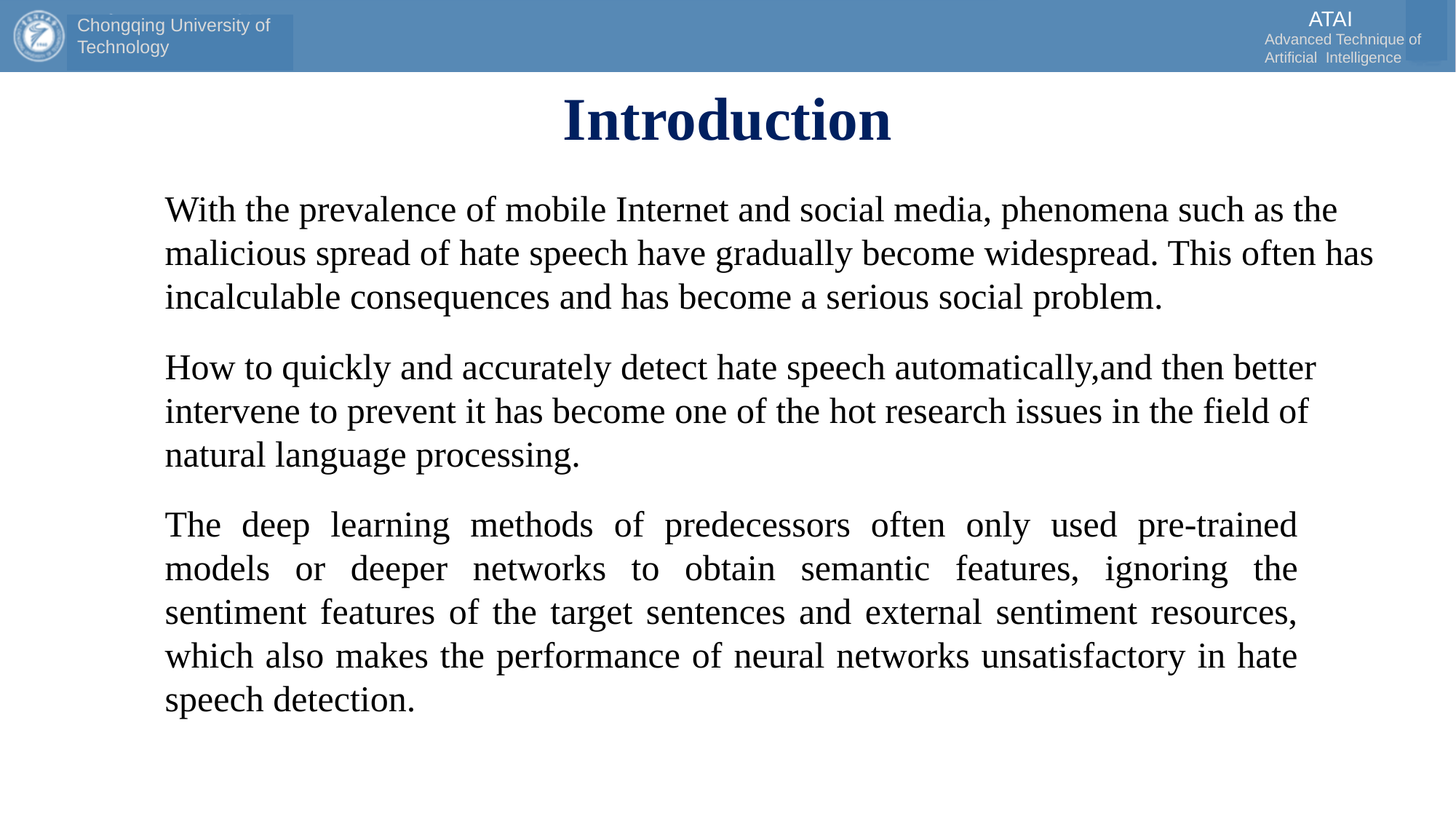

# Introduction
With the prevalence of mobile Internet and social media, phenomena such as the malicious spread of hate speech have gradually become widespread. This often has incalculable consequences and has become a serious social problem.
How to quickly and accurately detect hate speech automatically,and then better intervene to prevent it has become one of the hot research issues in the field of natural language processing.
The deep learning methods of predecessors often only used pre-trained models or deeper networks to obtain semantic features, ignoring the sentiment features of the target sentences and external sentiment resources, which also makes the performance of neural networks unsatisfactory in hate speech detection.